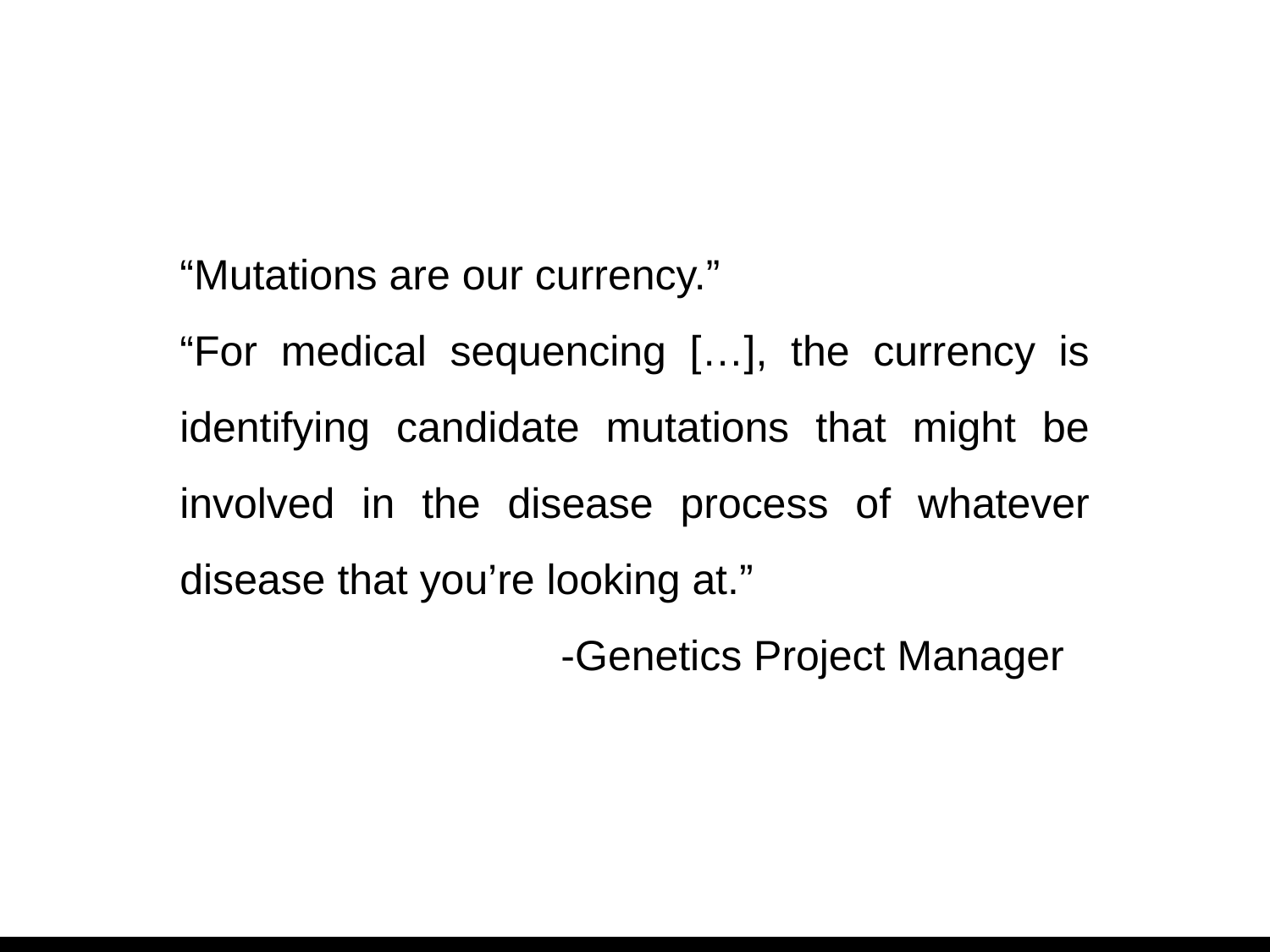

“Mutations are our currency.”
“For medical sequencing […], the currency is identifying candidate mutations that might be involved in the disease process of whatever disease that you’re looking at.”
			-Genetics Project Manager